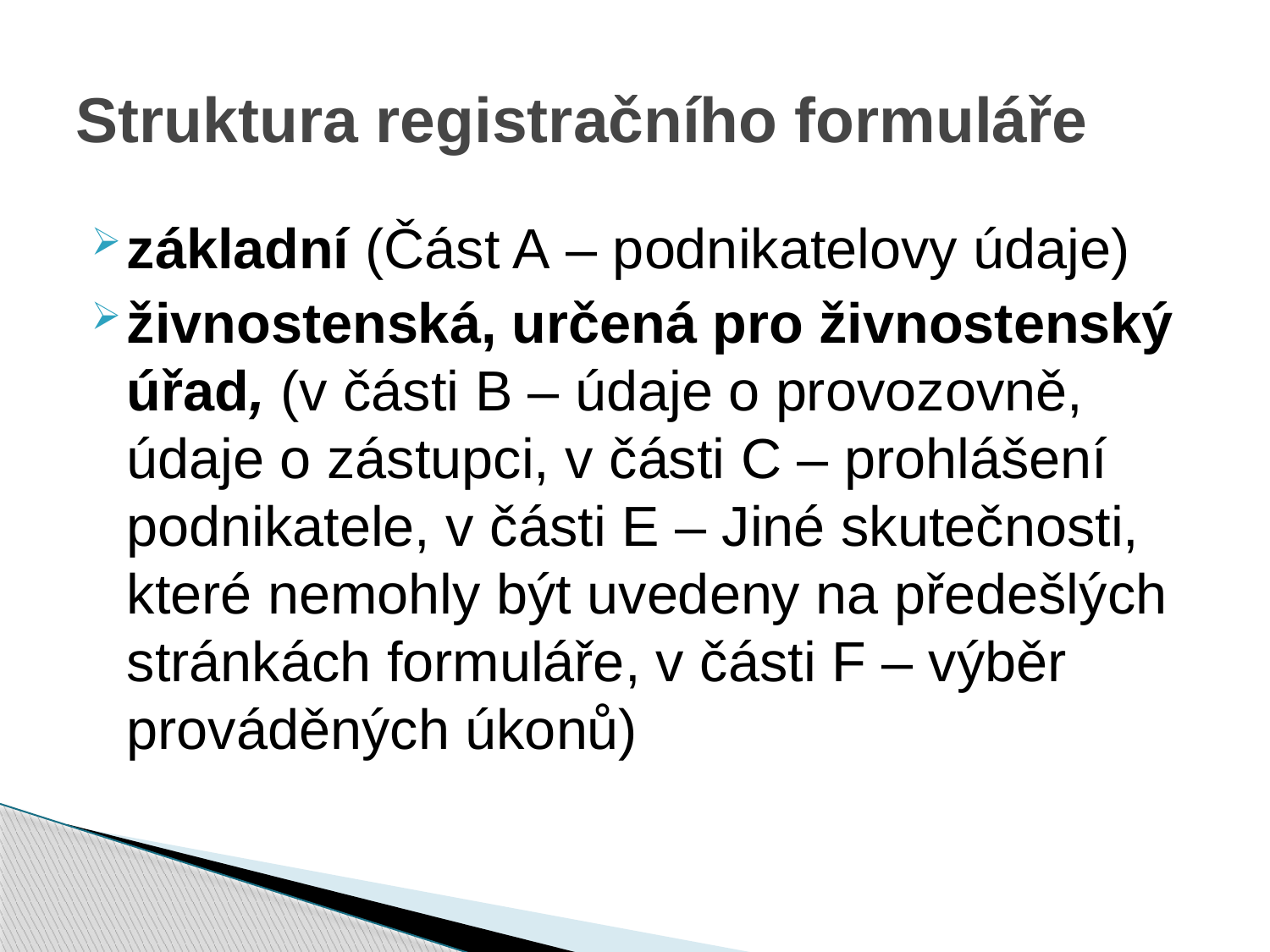

# Struktura registračního formuláře
základní (Část A – podnikatelovy údaje)
živnostenská, určená pro živnostenský úřad, (v části B – údaje o provozovně, údaje o zástupci, v části C – prohlášení podnikatele, v části E – Jiné skutečnosti, které nemohly být uvedeny na předešlých stránkách formuláře, v části F – výběr prováděných úkonů)